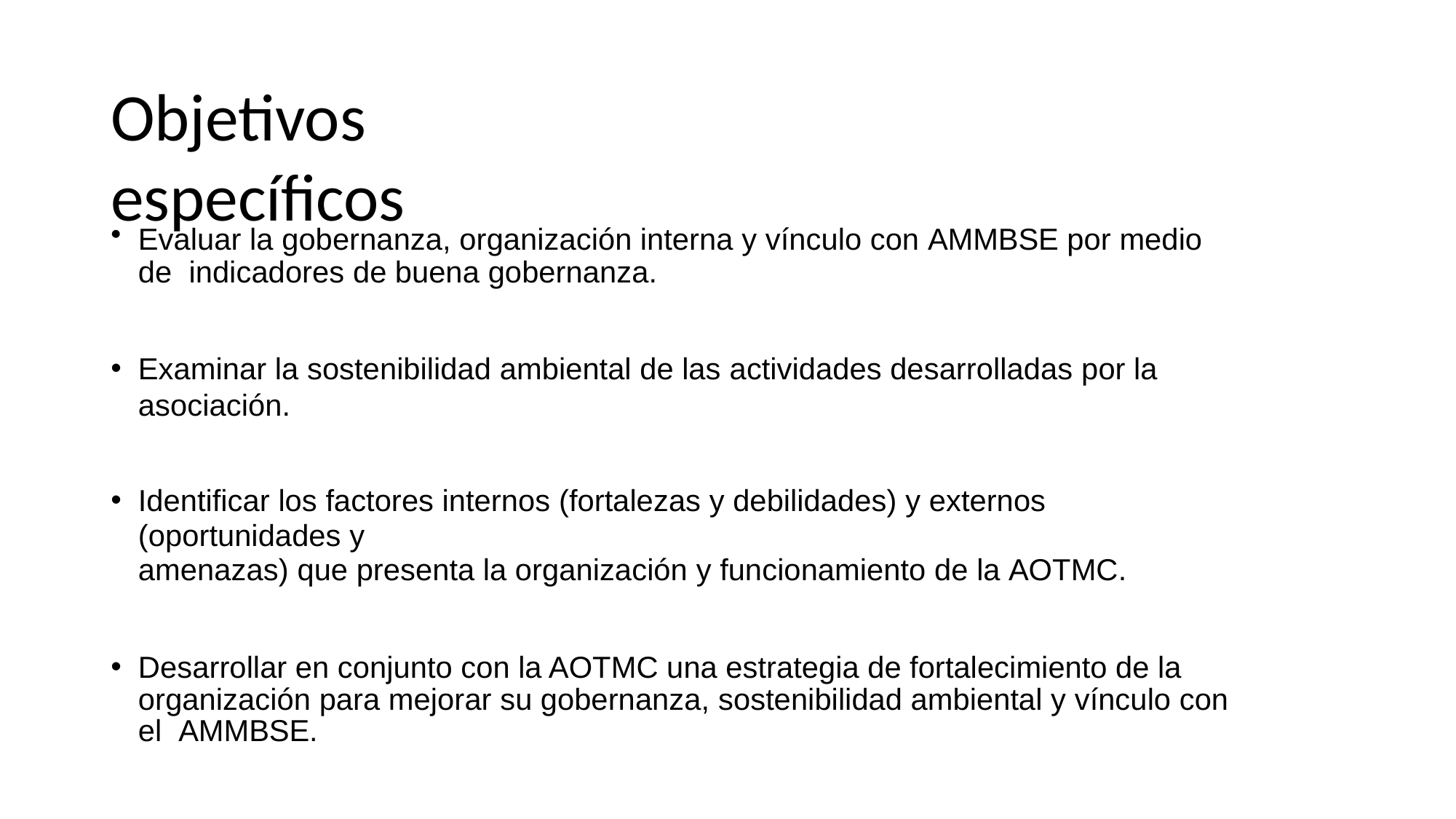

# Objetivos específicos
Evaluar la gobernanza, organización interna y vínculo con AMMBSE por medio de  indicadores de buena gobernanza.

Examinar la sostenibilidad ambiental de las actividades desarrolladas por la asociación.

Identificar los factores internos (fortalezas y debilidades) y externos (oportunidades y
amenazas) que presenta la organización y funcionamiento de la AOTMC.

Desarrollar en conjunto con la AOTMC una estrategia de fortalecimiento de la  organización para mejorar su gobernanza, sostenibilidad ambiental y vínculo con el  AMMBSE.